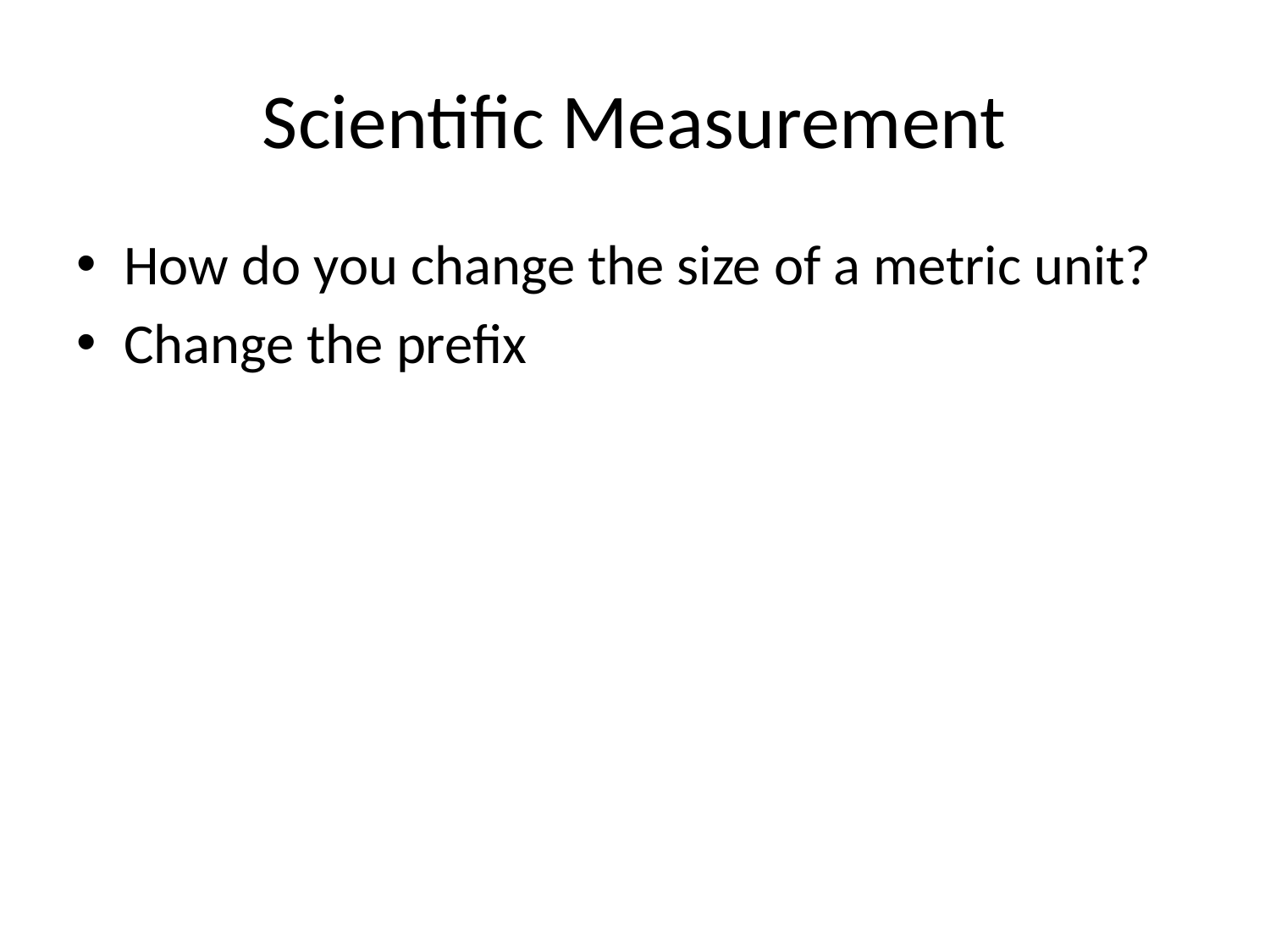

# Scientific Measurement
How do you change the size of a metric unit?
Change the prefix